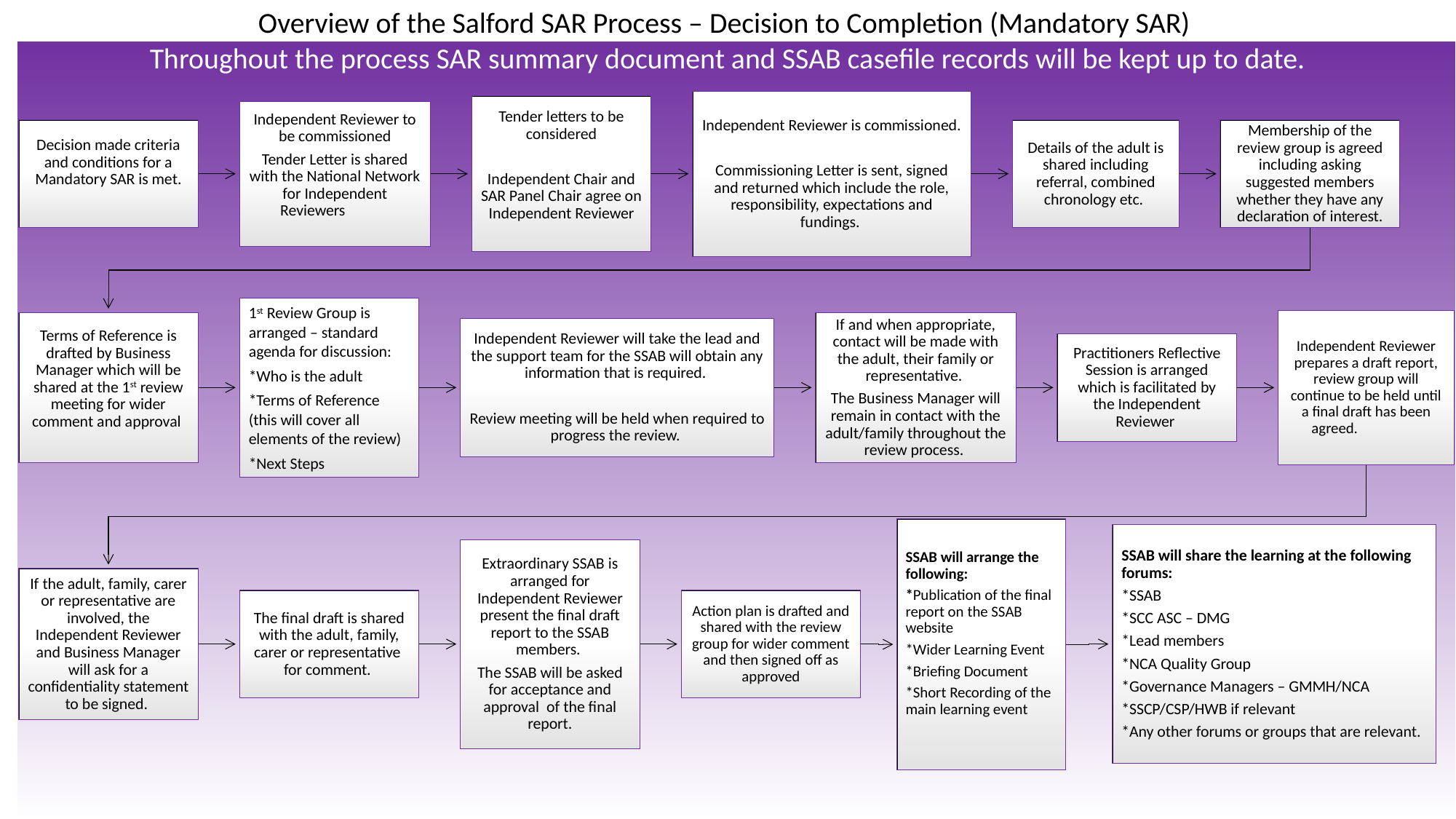

Overview of the Salford SAR Process – Decision to Completion (Mandatory SAR)
Throughout the process SAR summary document and SSAB casefile records will be kept up to date.

Decision made criteria and conditions for a Mandatory SAR is met.

Independent Reviewer to be commissioned
Tender Letter is shared with the National Network for Independent Reviewers

Tender letters to be considered

Independent Chair and SAR Panel Chair agree on Independent Reviewer

Independent Reviewer is commissioned.

Commissioning Letter is sent, signed and returned which include the role, responsibility, expectations and fundings.

Details of the adult is shared including referral, combined chronology etc.

Membership of the review group is agreed including asking suggested members whether they have any declaration of interest.

Terms of Reference is drafted by Business Manager which will be shared at the 1st review meeting for wider comment and approval

1st Review Group is arranged – standard agenda for discussion:
*Who is the adult
*Terms of Reference (this will cover all elements of the review)
*Next Steps

Independent Reviewer will take the lead and the support team for the SSAB will obtain any information that is required.

Review meeting will be held when required to progress the review.

If and when appropriate, contact will be made with the adult, their family or representative.
The Business Manager will remain in contact with the adult/family throughout the review process.

Practitioners Reflective Session is arranged which is facilitated by the Independent Reviewer

Independent Reviewer prepares a draft report, review group will continue to be held until a final draft has been agreed.

If the adult, family, carer or representative are involved, the Independent Reviewer and Business Manager will ask for a confidentiality statement to be signed.

The final draft is shared with the adult, family, carer or representative  for comment.

Extraordinary SSAB is arranged for Independent Reviewer present the final draft report to the SSAB members.
The SSAB will be asked for acceptance and approval  of the final report.

Action plan is drafted and shared with the review group for wider comment and then signed off as approved

SSAB will arrange the following:
*Publication of the final report on the SSAB website
*Wider Learning Event
*Briefing Document
*Short Recording of the main learning event

SSAB will share the learning at the following forums:
*SSAB
*SCC ASC – DMG
*Lead members
*NCA Quality Group
*Governance Managers – GMMH/NCA
*SSCP/CSP/HWB if relevant
*Any other forums or groups that are relevant.